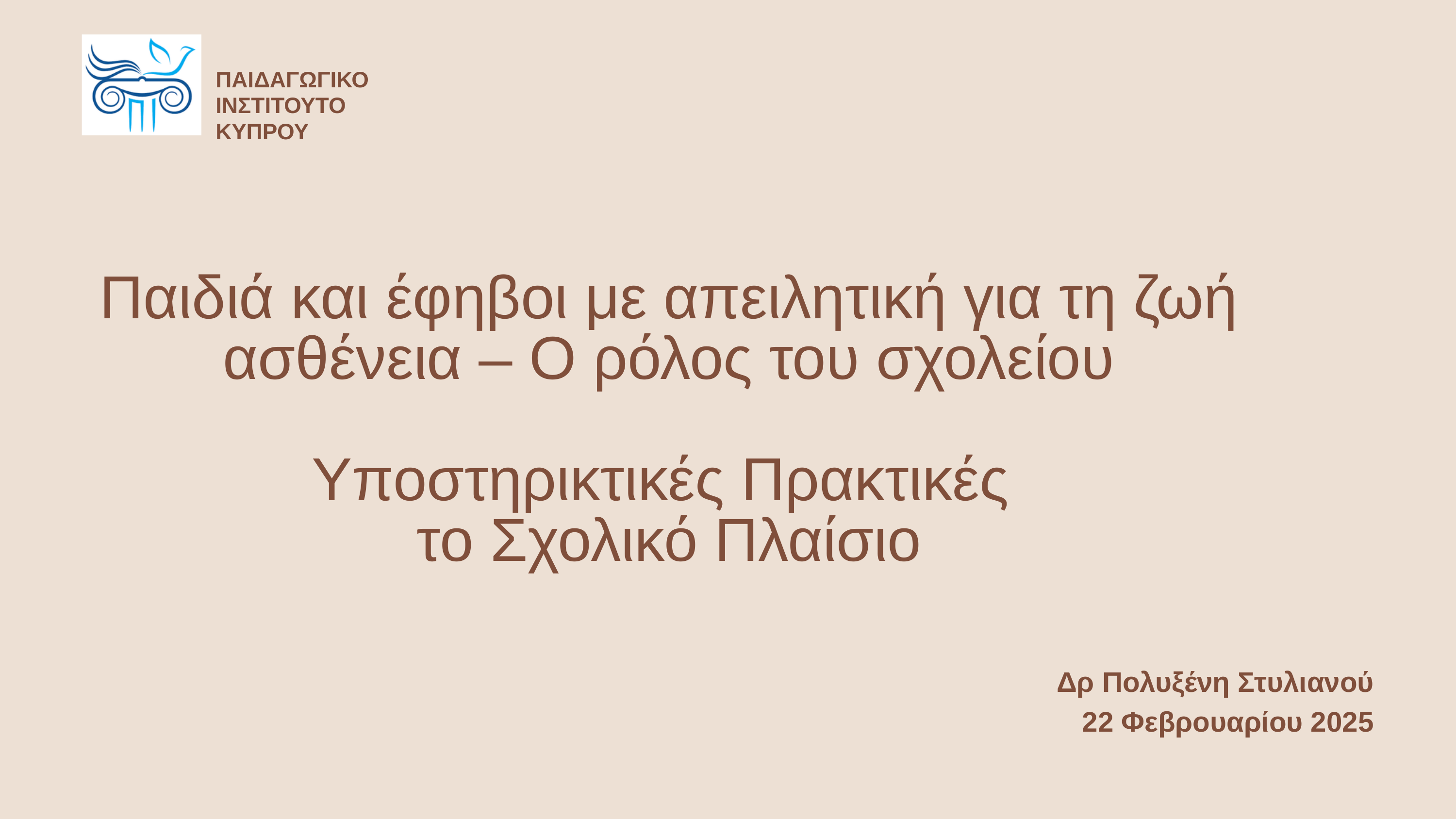

ΠΑΙΔΑΓΩΓΙΚΟ ΙΝΣΤΙΤΟΥΤΟ
ΚΥΠΡΟΥ
Παιδιά και έφηβοι με απειλητική για τη ζωή ασθένεια – Ο ρόλος του σχολείου

Υποστηρικτικές Πρακτικές
το Σχολικό Πλαίσιο

Δρ Πολυξένη Στυλιανού
22 Φεβρουαρίου 2025